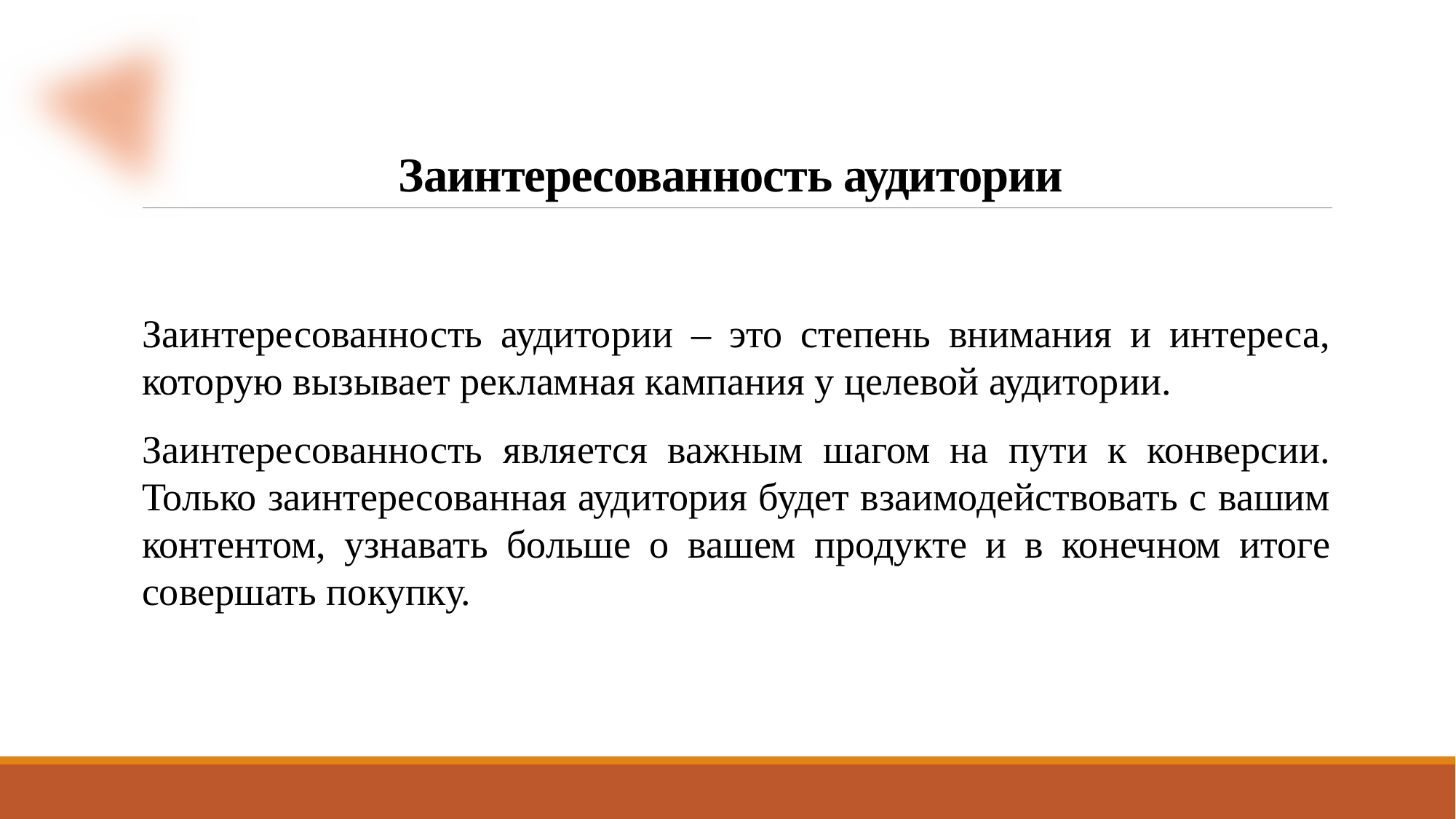

# Заинтересованность аудитории
Заинтересованность аудитории – это степень внимания и интереса, которую вызывает рекламная кампания у целевой аудитории.
Заинтересованность является важным шагом на пути к конверсии. Только заинтересованная аудитория будет взаимодействовать с вашим контентом, узнавать больше о вашем продукте и в конечном итоге совершать покупку.